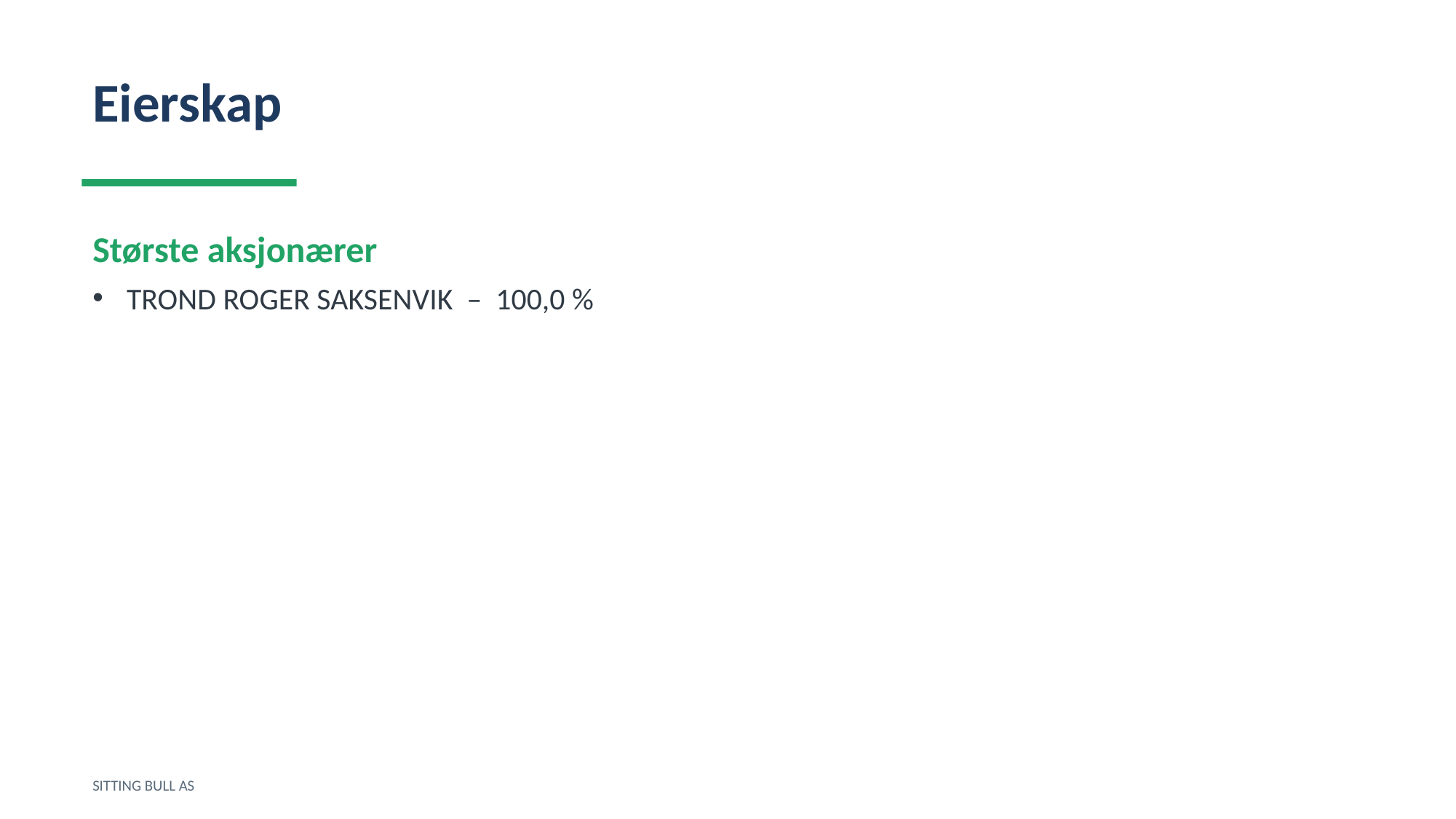

Eierskap

Største aksjonærer
TROND ROGER SAKSENVIK  –  100,0 %
SITTING BULL AS